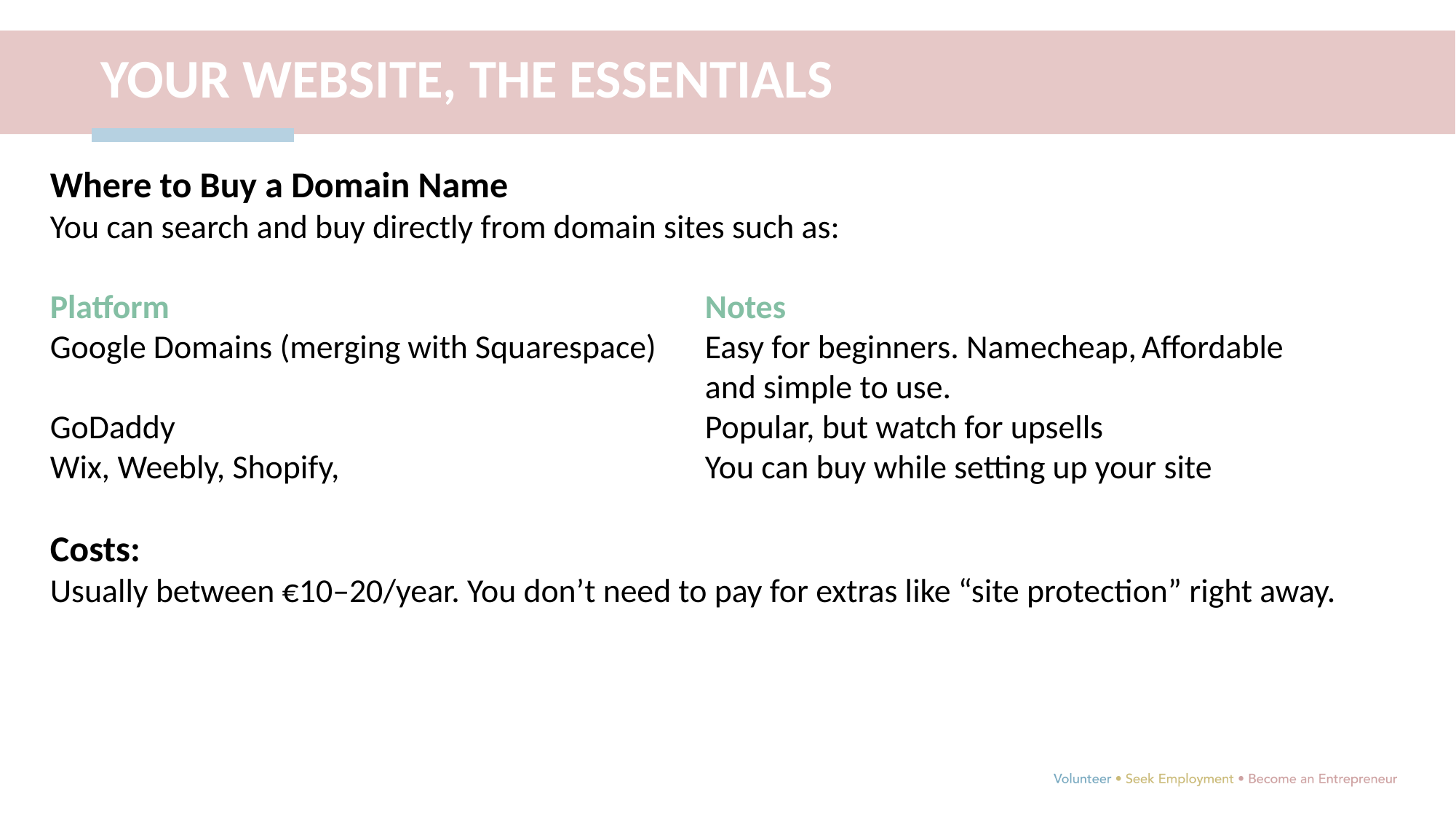

YOUR WEBSITE, THE ESSENTIALS
Where to Buy a Domain Name
You can search and buy directly from domain sites such as:

Platform					Notes
Google Domains (merging with Squarespace)	Easy for beginners. Namecheap,	Affordable 						and simple to use.
GoDaddy 					Popular, but watch for upsells
Wix, Weebly, Shopify, 				You can buy while setting up your site

Costs:
Usually between €10–20/year. You don’t need to pay for extras like “site protection” right away.